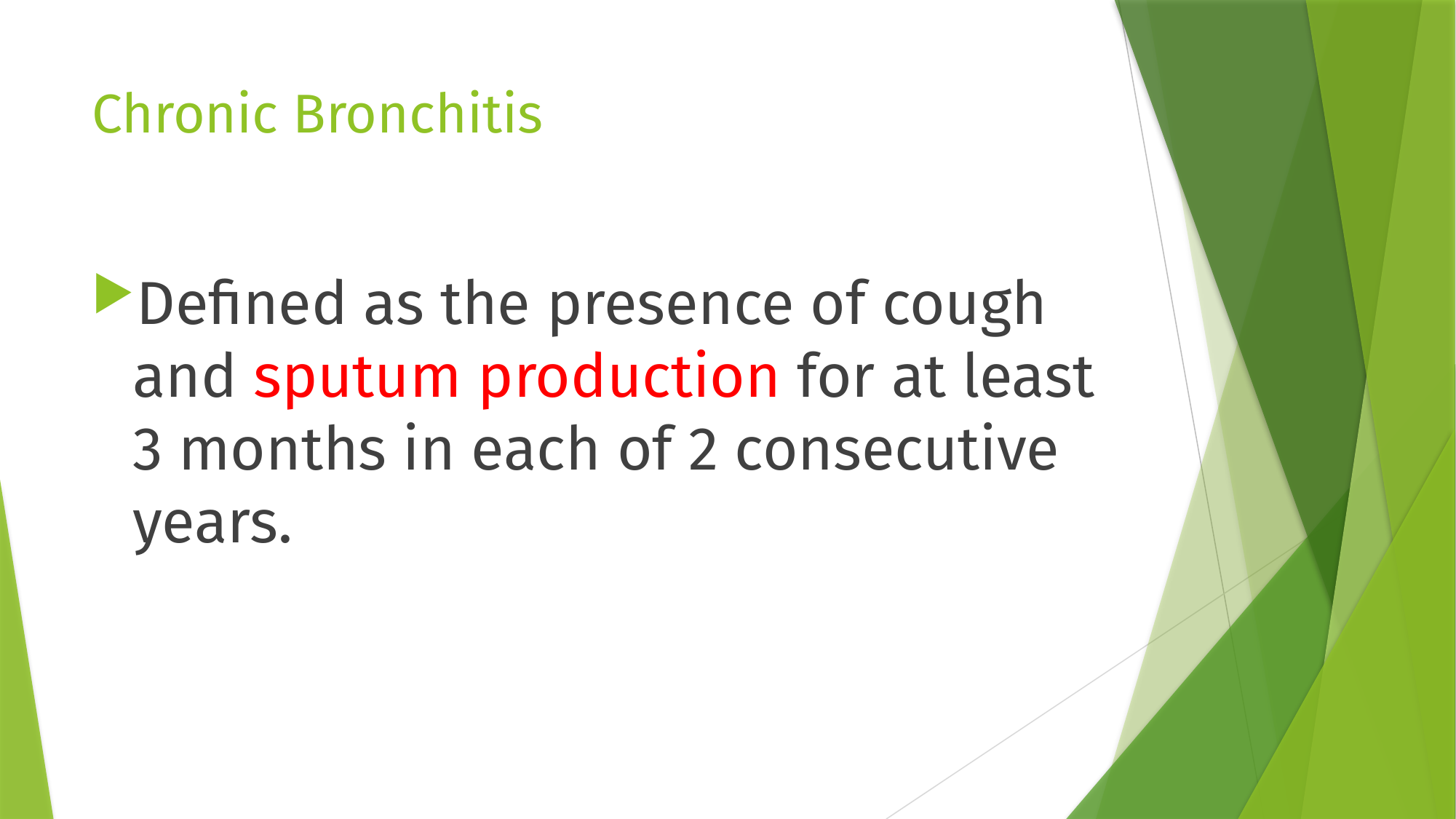

# Chronic Bronchitis
Defined as the presence of cough and sputum production for at least 3 months in each of 2 consecutive years.